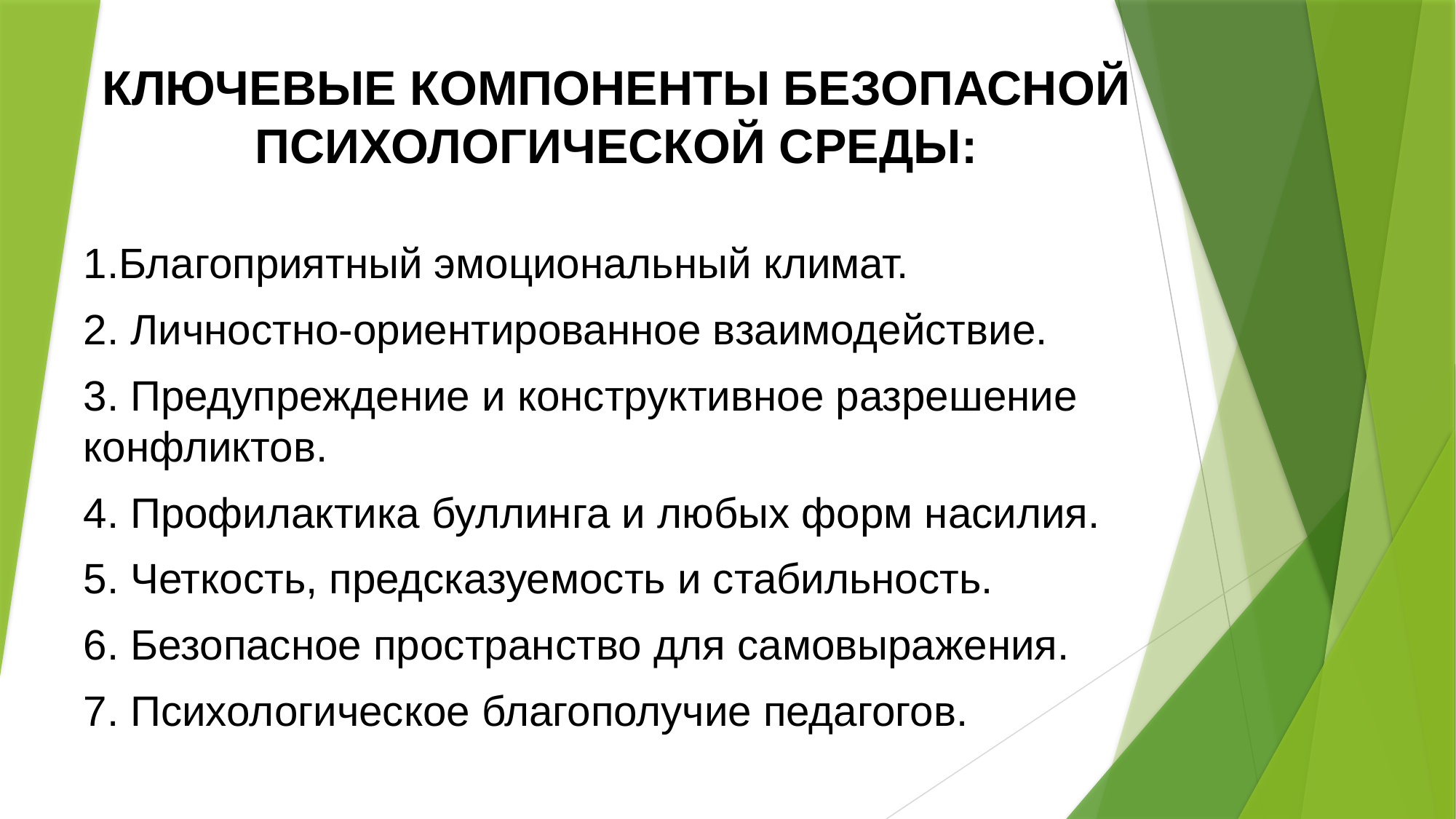

КЛЮЧЕВЫЕ КОМПОНЕНТЫ БЕЗОПАСНОЙ ПСИХОЛОГИЧЕСКОЙ СРЕДЫ:

1.Благоприятный эмоциональный климат.
2. Личностно-ориентированное взаимодействие.
3. Предупреждение и конструктивное разрешение конфликтов.
4. Профилактика буллинга и любых форм насилия.
5. Четкость, предсказуемость и стабильность.
6. Безопасное пространство для самовыражения.
7. Психологическое благополучие педагогов.

#